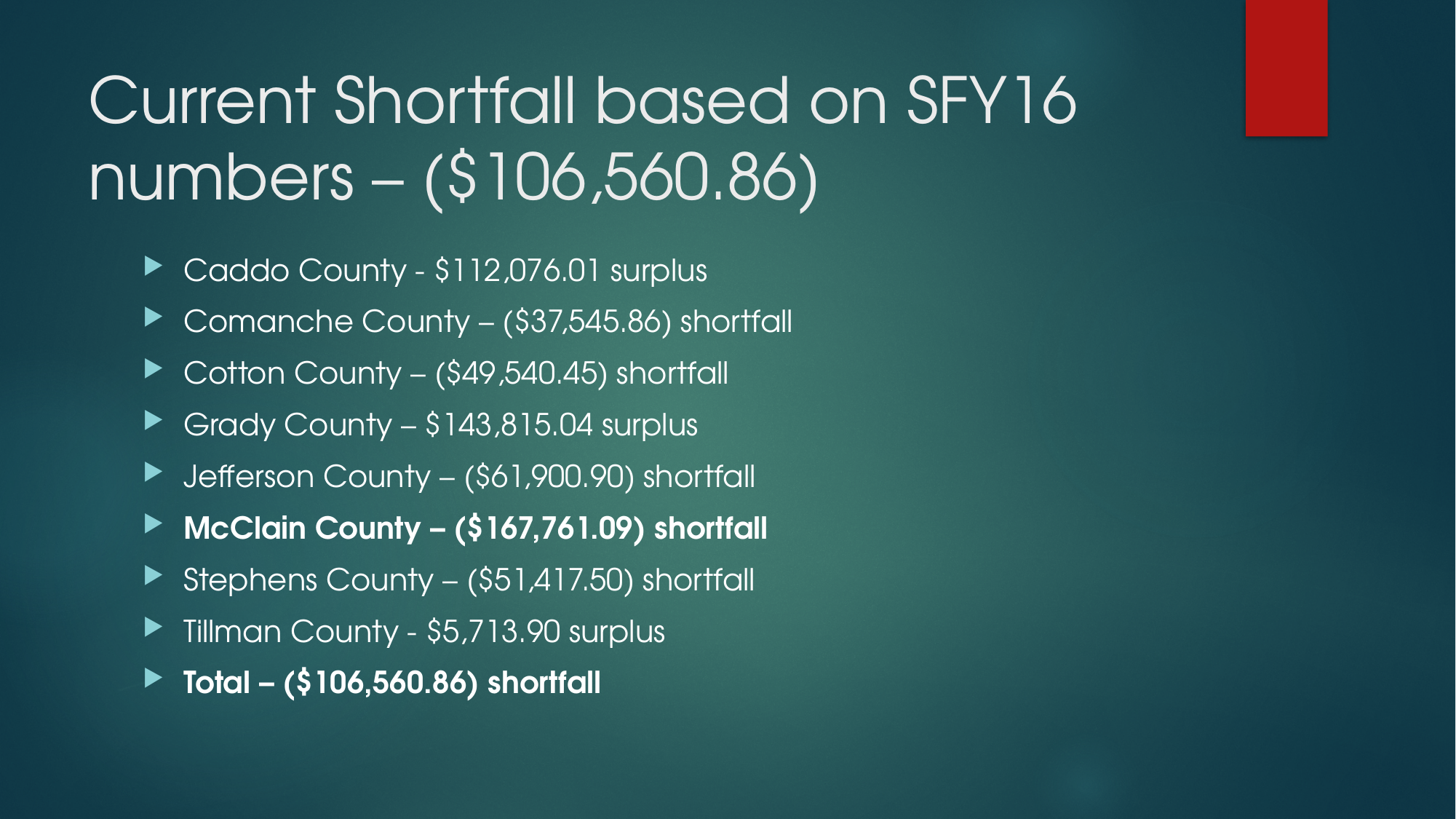

# Current Shortfall based on SFY16 numbers – ($106,560.86)
Caddo County - $112,076.01 surplus
Comanche County – ($37,545.86) shortfall
Cotton County – ($49,540.45) shortfall
Grady County – $143,815.04 surplus
Jefferson County – ($61,900.90) shortfall
McClain County – ($167,761.09) shortfall
Stephens County – ($51,417.50) shortfall
Tillman County - $5,713.90 surplus
Total – ($106,560.86) shortfall